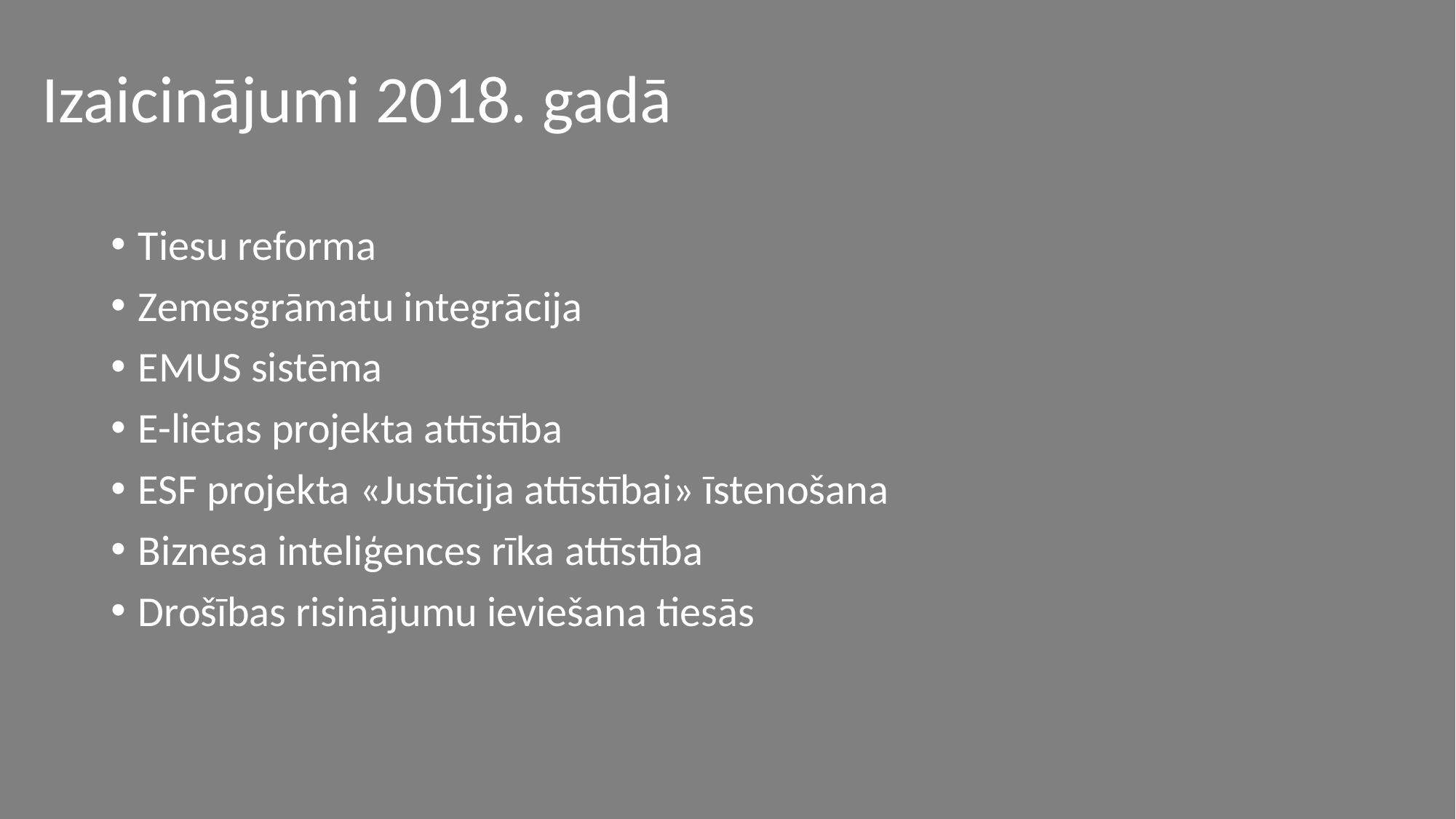

# Izaicinājumi 2018. gadā
Tiesu reforma
Zemesgrāmatu integrācija
EMUS sistēma
E-lietas projekta attīstība
ESF projekta «Justīcija attīstībai» īstenošana
Biznesa inteliģences rīka attīstība
Drošības risinājumu ieviešana tiesās